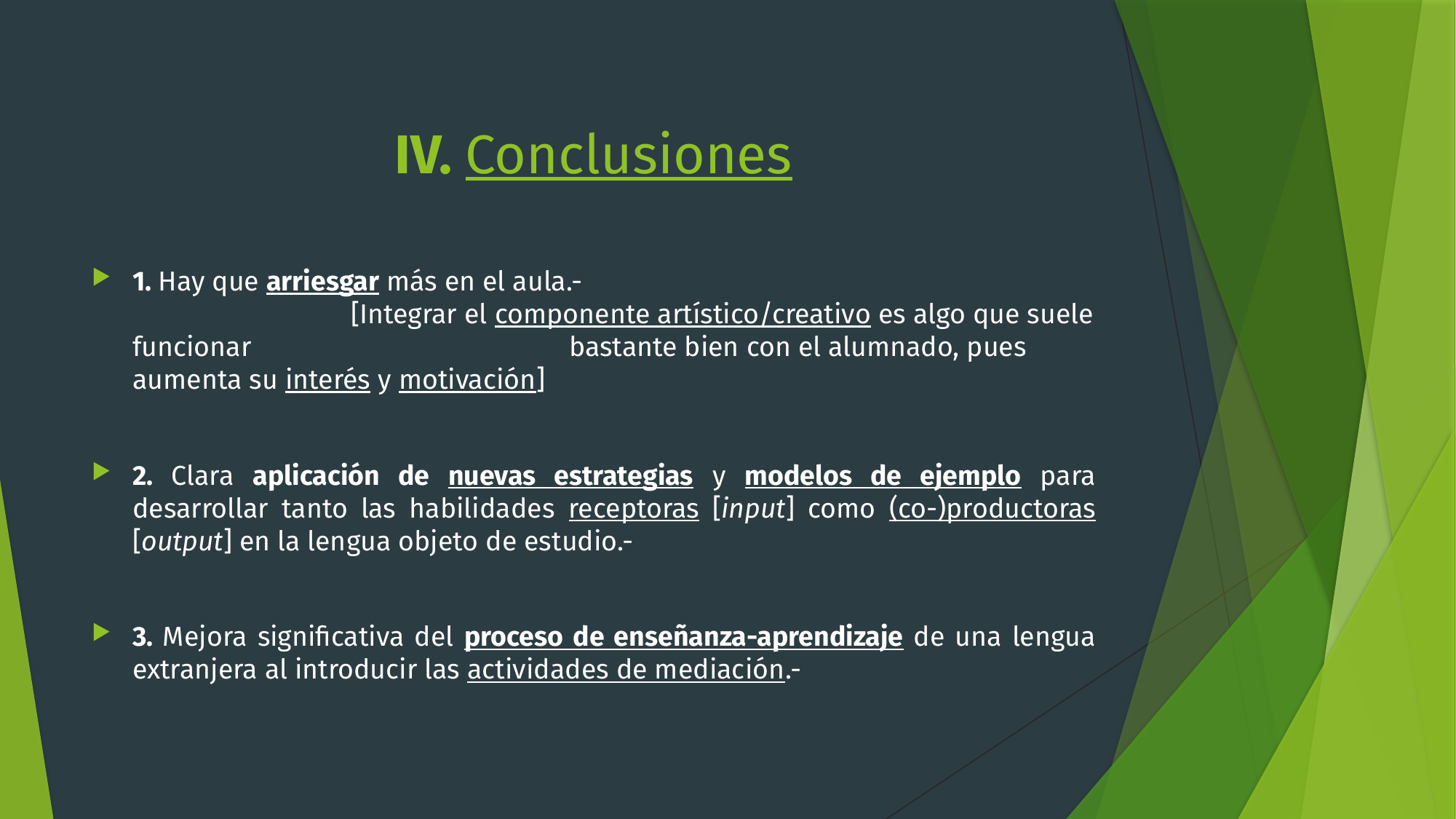

# IV. Conclusiones
1. Hay que arriesgar más en el aula.-
		[Integrar el componente artístico/creativo es algo que suele funcionar 			bastante bien con el alumnado, pues aumenta su interés y motivación]

2. Clara aplicación de nuevas estrategias y modelos de ejemplo para desarrollar tanto las habilidades receptoras [input] como (co-)productoras [output] en la lengua objeto de estudio.-

3. Mejora significativa del proceso de enseñanza-aprendizaje de una lengua extranjera al introducir las actividades de mediación.-